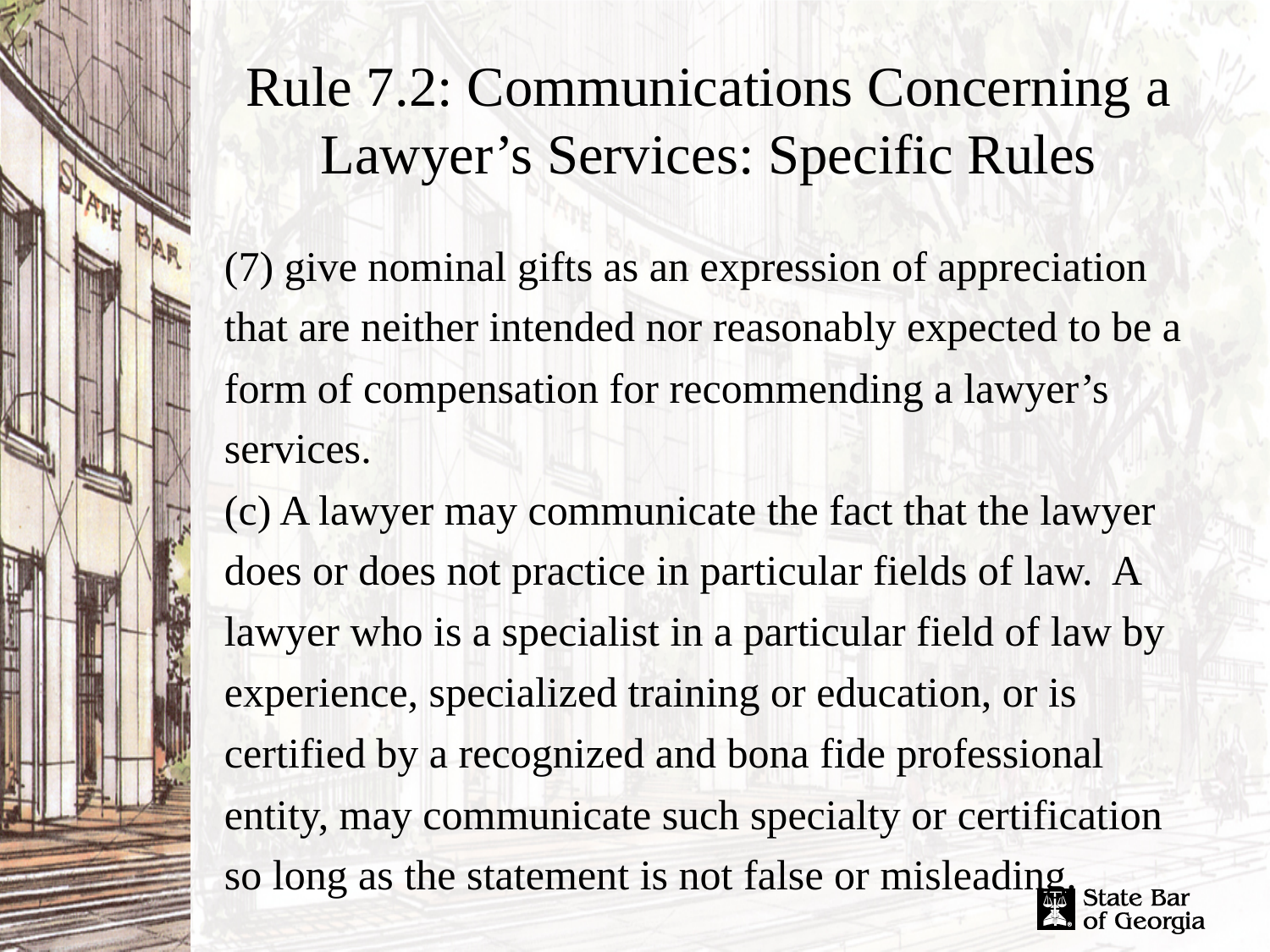

# Rule 7.2: Communications Concerning a Lawyer’s Services: Specific Rules
(7) give nominal gifts as an expression of appreciation that are neither intended nor reasonably expected to be a form of compensation for recommending a lawyer’s services.
(c) A lawyer may communicate the fact that the lawyer does or does not practice in particular fields of law.  A lawyer who is a specialist in a particular field of law by experience, specialized training or education, or is certified by a recognized and bona fide professional entity, may communicate such specialty or certification so long as the statement is not false or misleading.